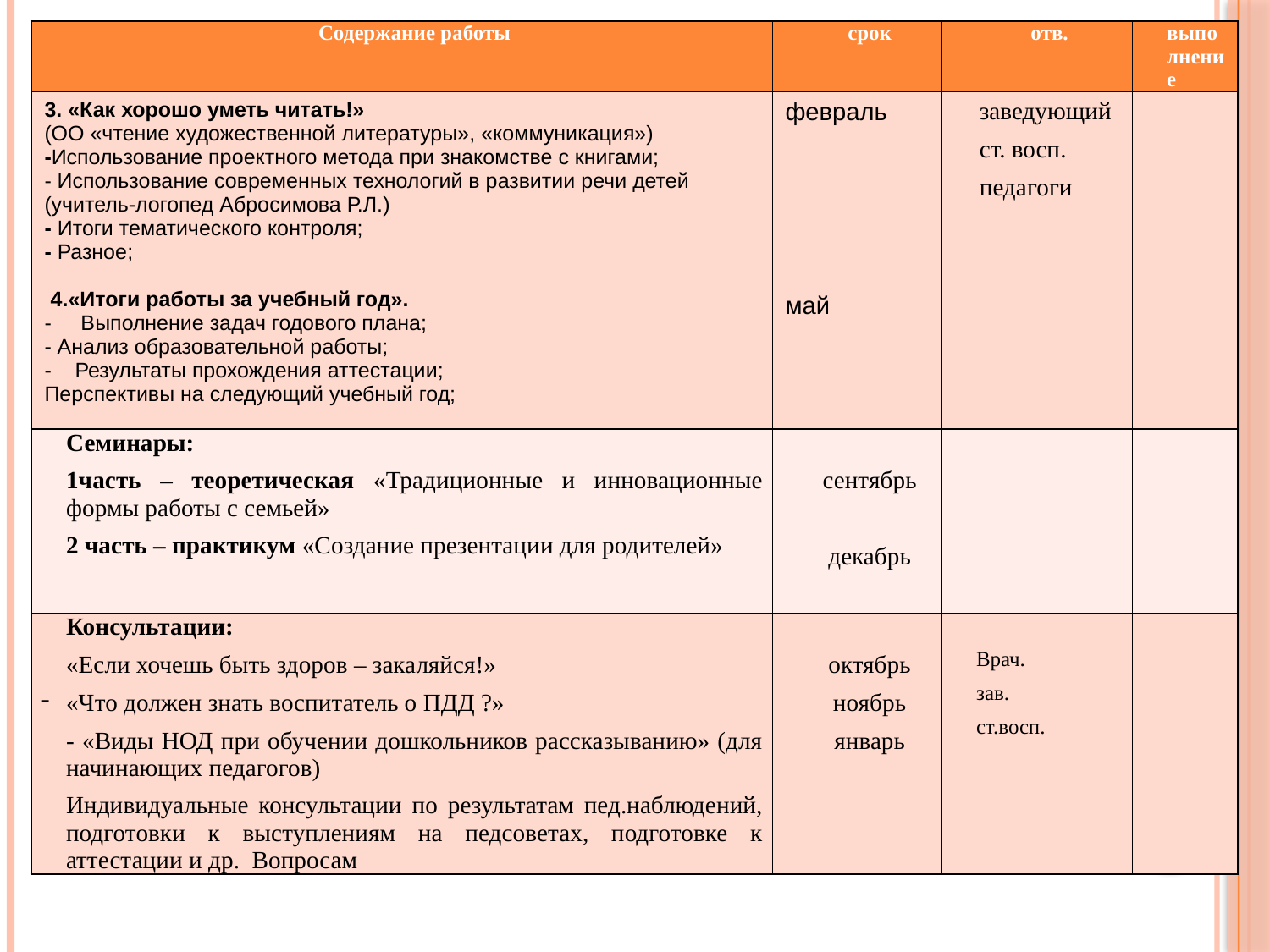

| Содержание работы | срок | отв. | выполнение |
| --- | --- | --- | --- |
| 3. «Как хорошо уметь читать!» (ОО «чтение художественной литературы», «коммуникация») -Использование проектного метода при знакомстве с книгами; - Использование современных технологий в развитии речи детей (учитель-логопед Абросимова Р.Л.) - Итоги тематического контроля; - Разное;   4.«Итоги работы за учебный год». - Выполнение задач годового плана; - Анализ образовательной работы; - Результаты прохождения аттестации; Перспективы на следующий учебный год; | февраль май | заведующий ст. восп. педагоги |  |
| Семинары: 1часть – теоретическая «Традиционные и инновационные формы работы с семьей» 2 часть – практикум «Создание презентации для родителей» | сентябрь декабрь |  |  |
| Консультации: «Если хочешь быть здоров – закаляйся!» «Что должен знать воспитатель о ПДД ?» - «Виды НОД при обучении дошкольников рассказыванию» (для начинающих педагогов) Индивидуальные консультации по результатам пед.наблюдений, подготовки к выступлениям на педсоветах, подготовке к аттестации и др. Вопросам | октябрь ноябрь январь | Врач. зав. ст.восп. |  |
# -